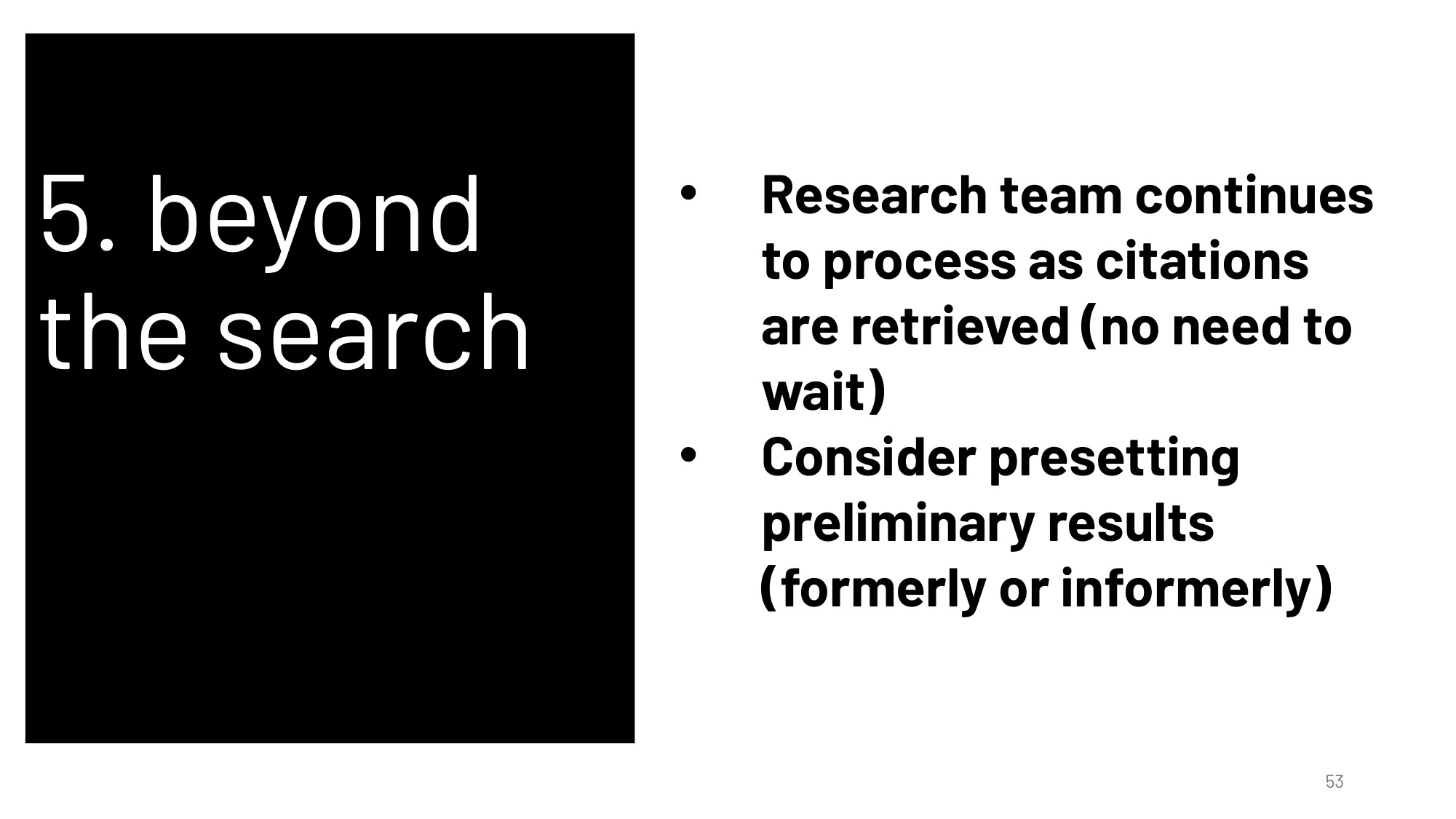

# 5. beyond the search
Research team continues to process as citations are retrieved (no need to wait)
Consider presetting preliminary results (formerly or informerly)

53